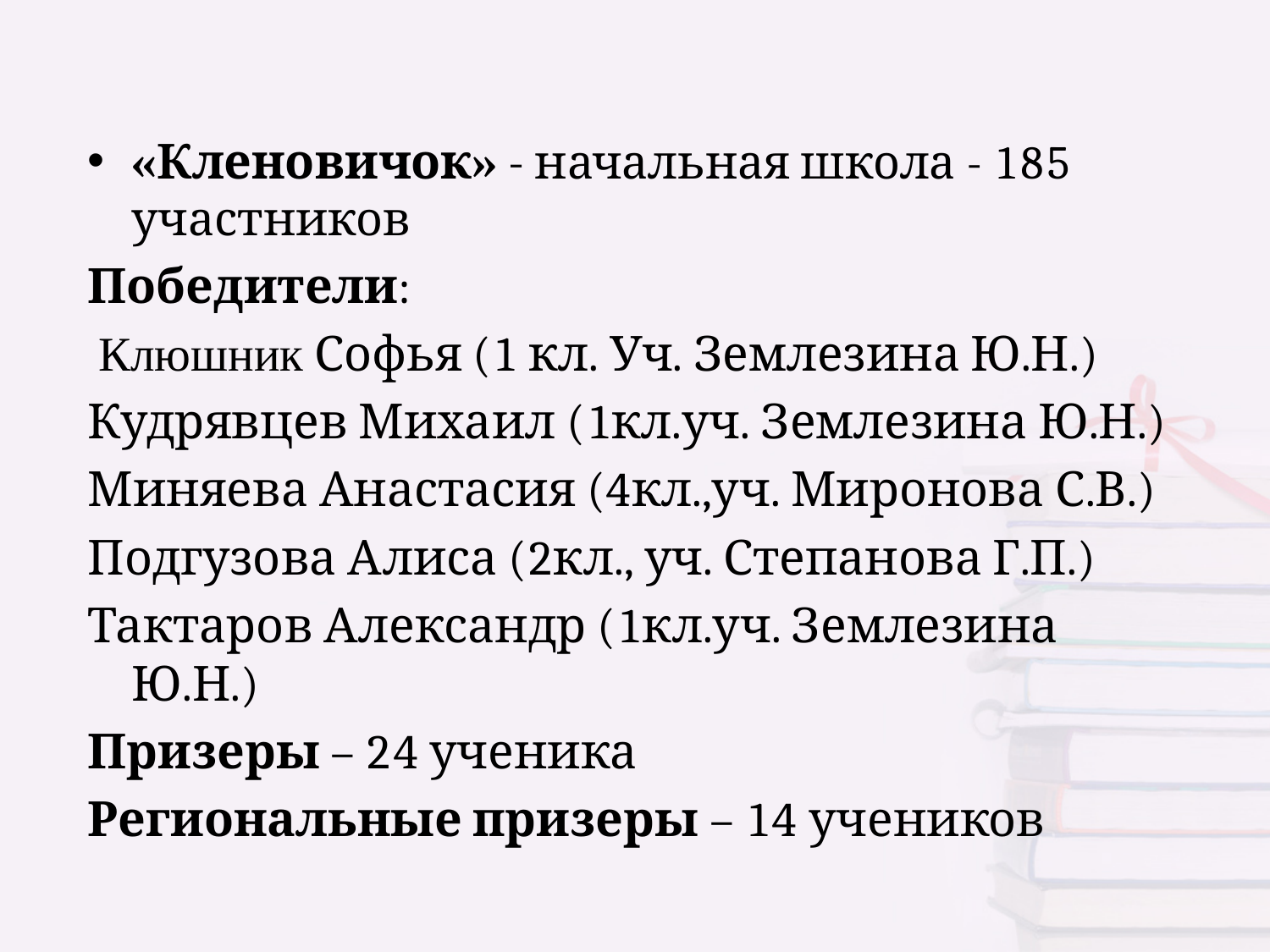

«Кленовичок» - начальная школа - 185  участников
Победители:
 Клюшник Софья (1 кл. Уч. Землезина Ю.Н.)
Кудрявцев Михаил (1кл.уч. Землезина Ю.Н.)
Миняева Анастасия (4кл.,уч. Миронова С.В.)
Подгузова Алиса (2кл., уч. Степанова Г.П.)
Тактаров Александр (1кл.уч. Землезина Ю.Н.)
Призеры – 24 ученика
Региональные призеры – 14 учеников